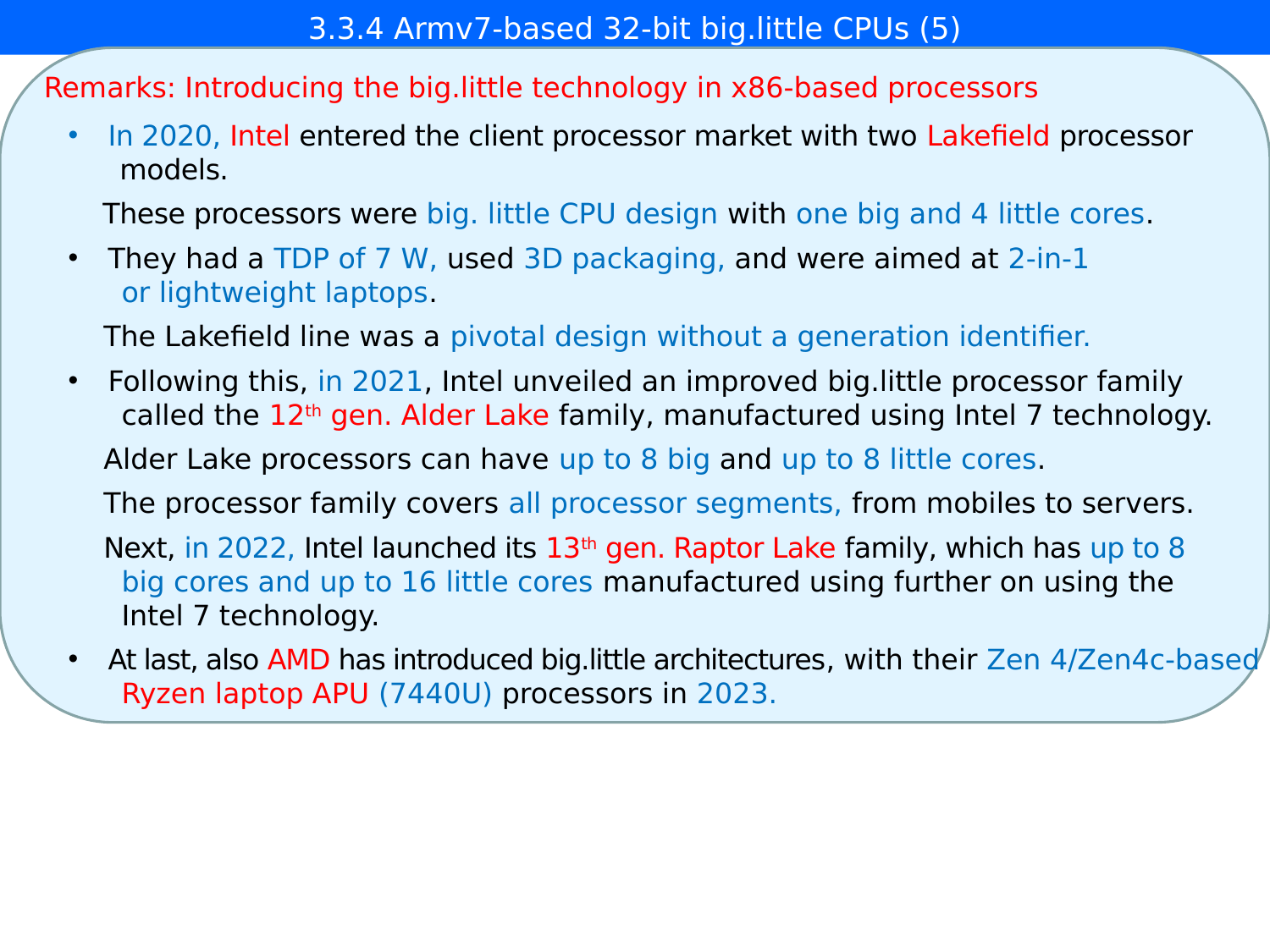

# 3.3.4 Armv7-based 32-bit big.little CPUs (5)

Remarks: Introducing the big.little technology in x86-based processors
In 2020, Intel entered the client processor market with two Lakefield processor
      models.
    These processors were big. little CPU design with one big and 4 little cores.
They had a TDP of 7 W, used 3D packaging, and were aimed at 2-in-1
      or lightweight laptops.
    The Lakefield line was a pivotal design without a generation identifier.
Following this, in 2021, Intel unveiled an improved big.little processor family
      called the 12th gen. Alder Lake family, manufactured using Intel 7 technology.
    Alder Lake processors can have up to 8 big and up to 8 little cores.
    The processor family covers all processor segments, from mobiles to servers.
    Next, in 2022, Intel launched its 13th gen. Raptor Lake family, which has up to 8
      big cores and up to 16 little cores manufactured using further on using the
      Intel 7 technology.
At last, also AMD has introduced big.little architectures, with their Zen 4/Zen4c-based
      Ryzen laptop APU (7440U) processors in 2023.